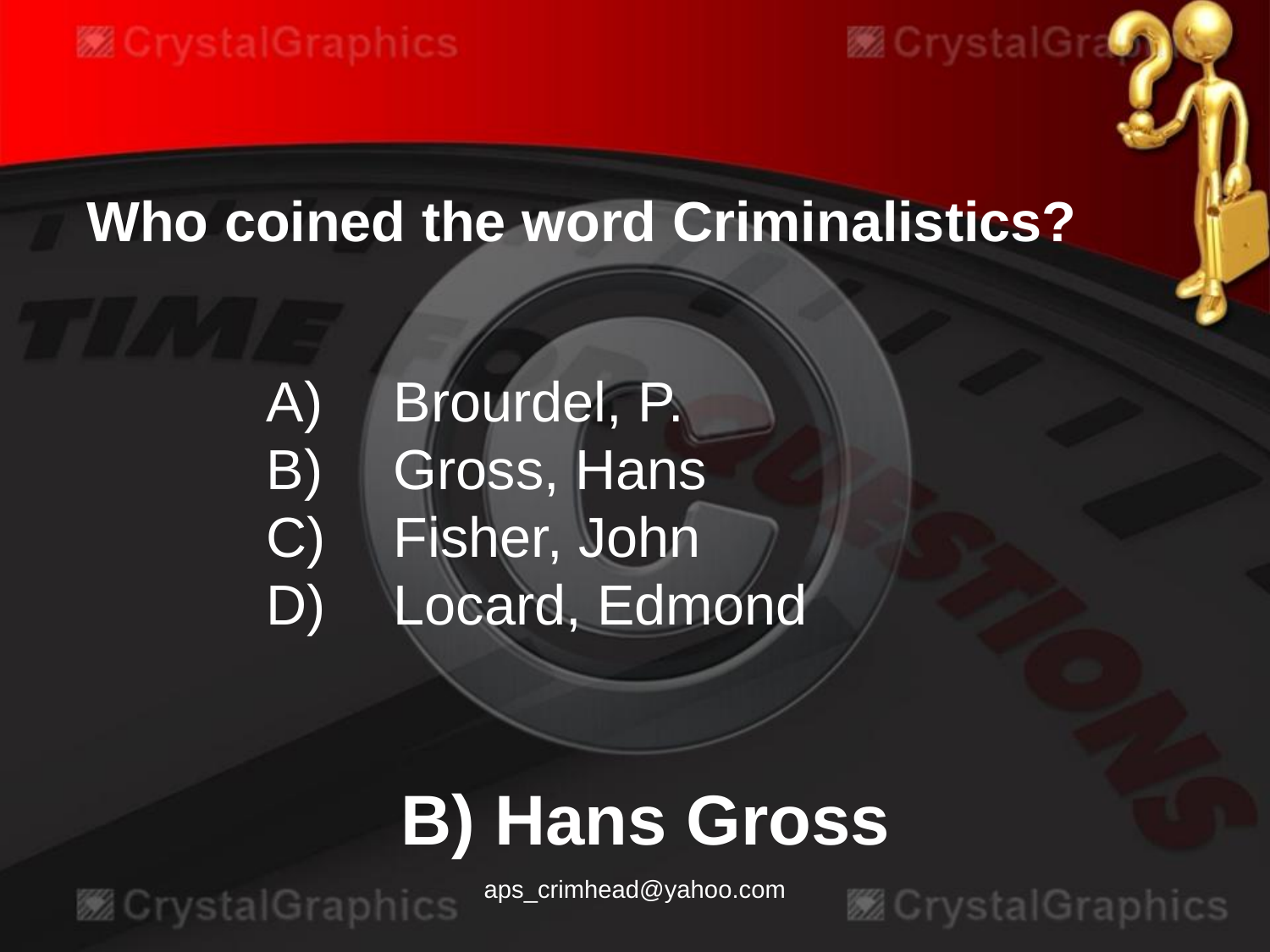

Who coined the word Criminalistics?
A)	Brourdel, P.
B)	Gross, Hans
C)	Fisher, John
D)	Locard, Edmond
B) Hans Gross
aps_crimhead@yahoo.com